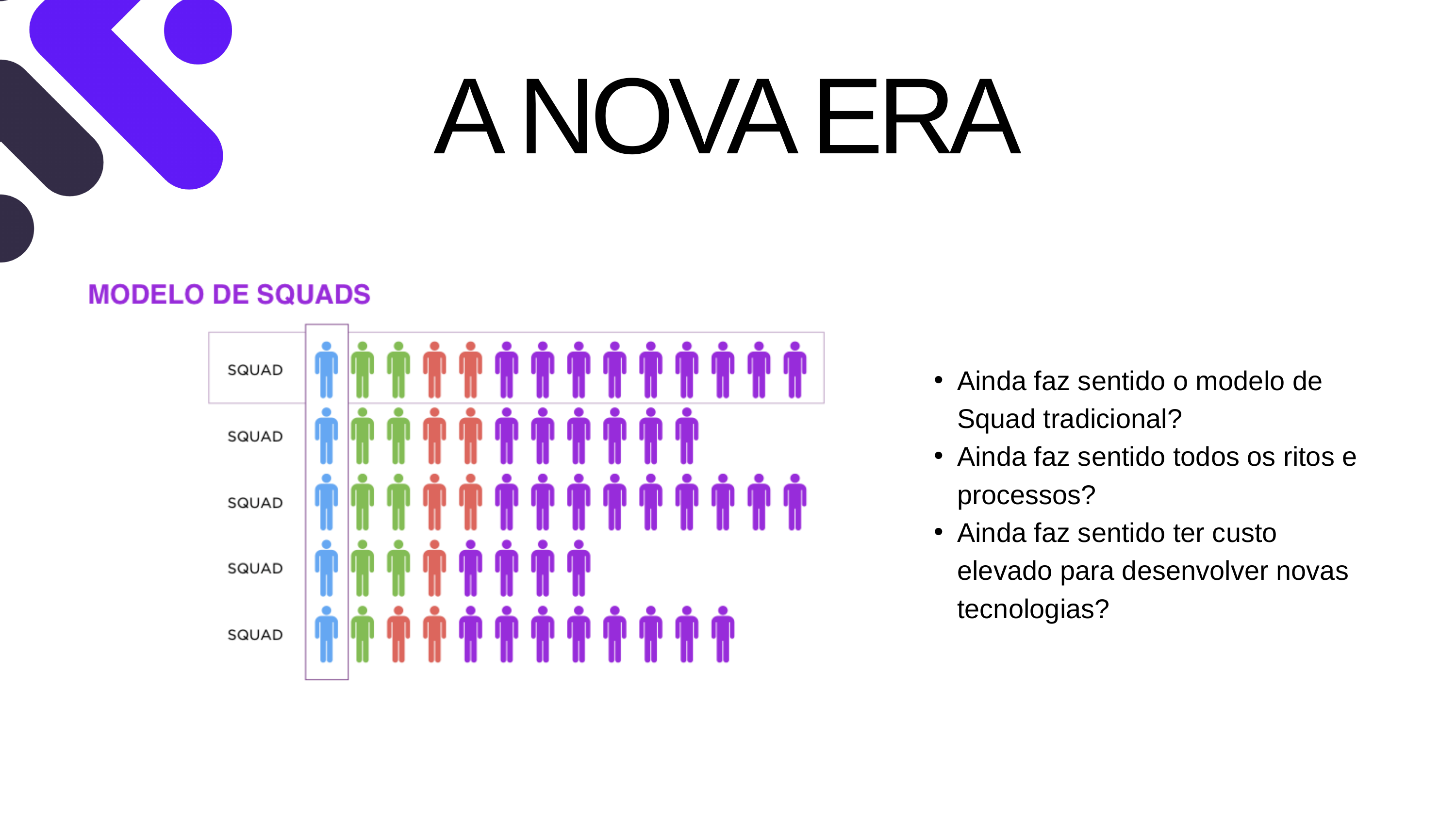

A NOVA ERA

Ainda faz sentido o modelo de Squad tradicional?
Ainda faz sentido todos os ritos e processos?
Ainda faz sentido ter custo elevado para desenvolver novas tecnologias?